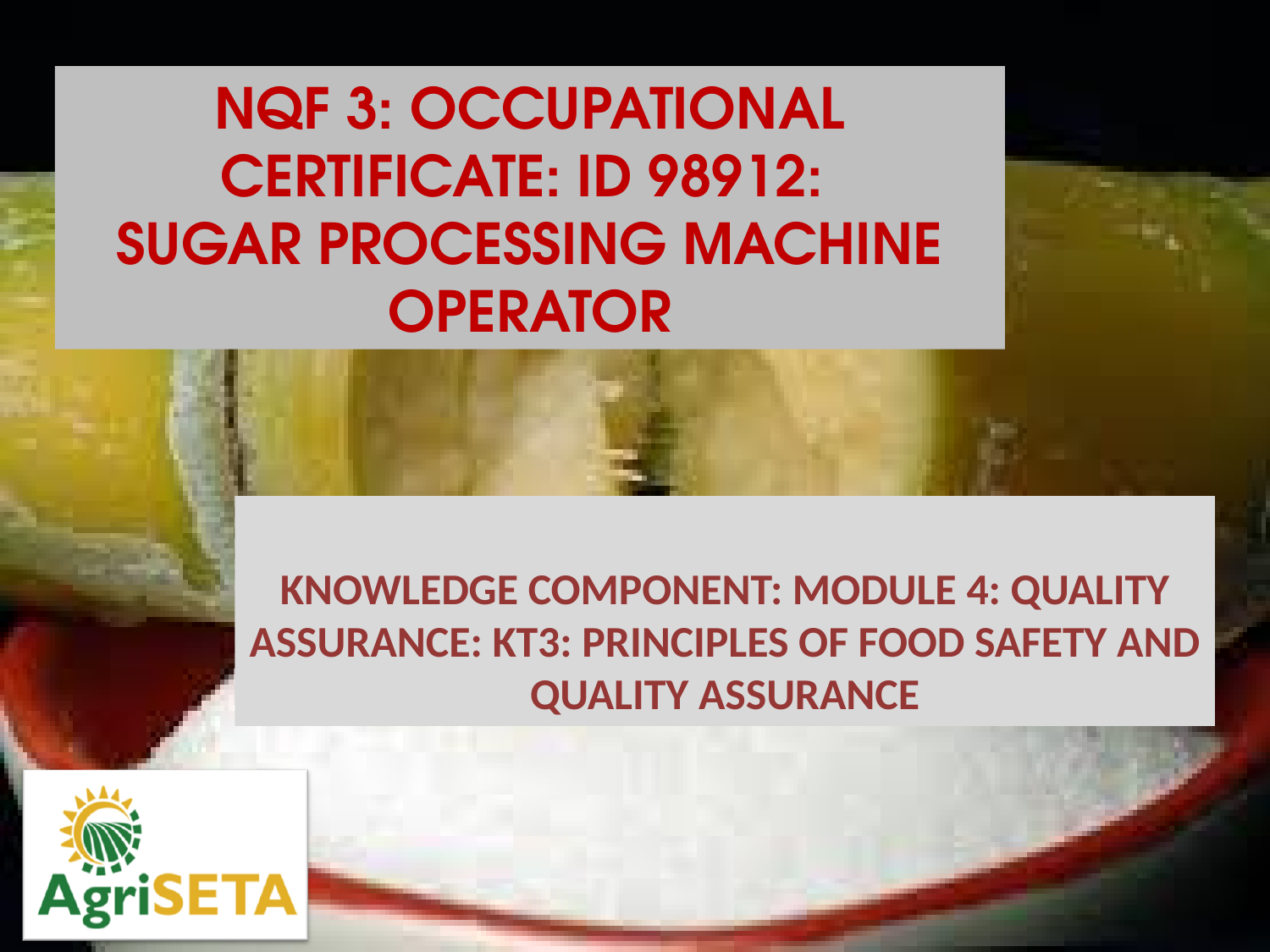

KNOWLEDGE COMPONENT: MODULE 4: QUALITY ASSURANCE: KT3: PRINCIPLES OF FOOD SAFETY AND QUALITY ASSURANCE